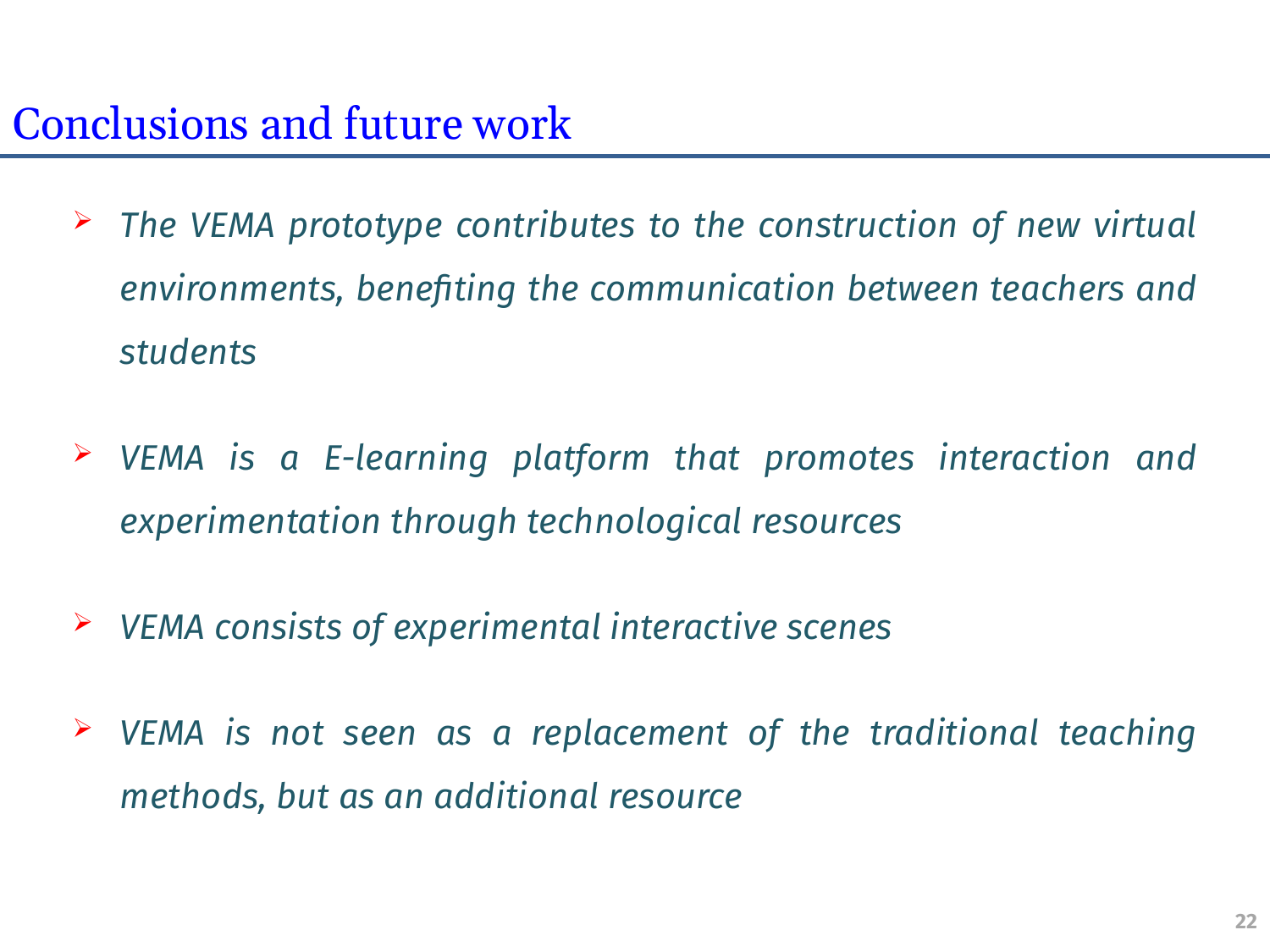

# Conclusions and future work
The VEMA prototype contributes to the construction of new virtual environments, benefiting the communication between teachers and students
VEMA is a E-learning platform that promotes interaction and experimentation through technological resources
VEMA consists of experimental interactive scenes
VEMA is not seen as a replacement of the traditional teaching methods, but as an additional resource
22
22